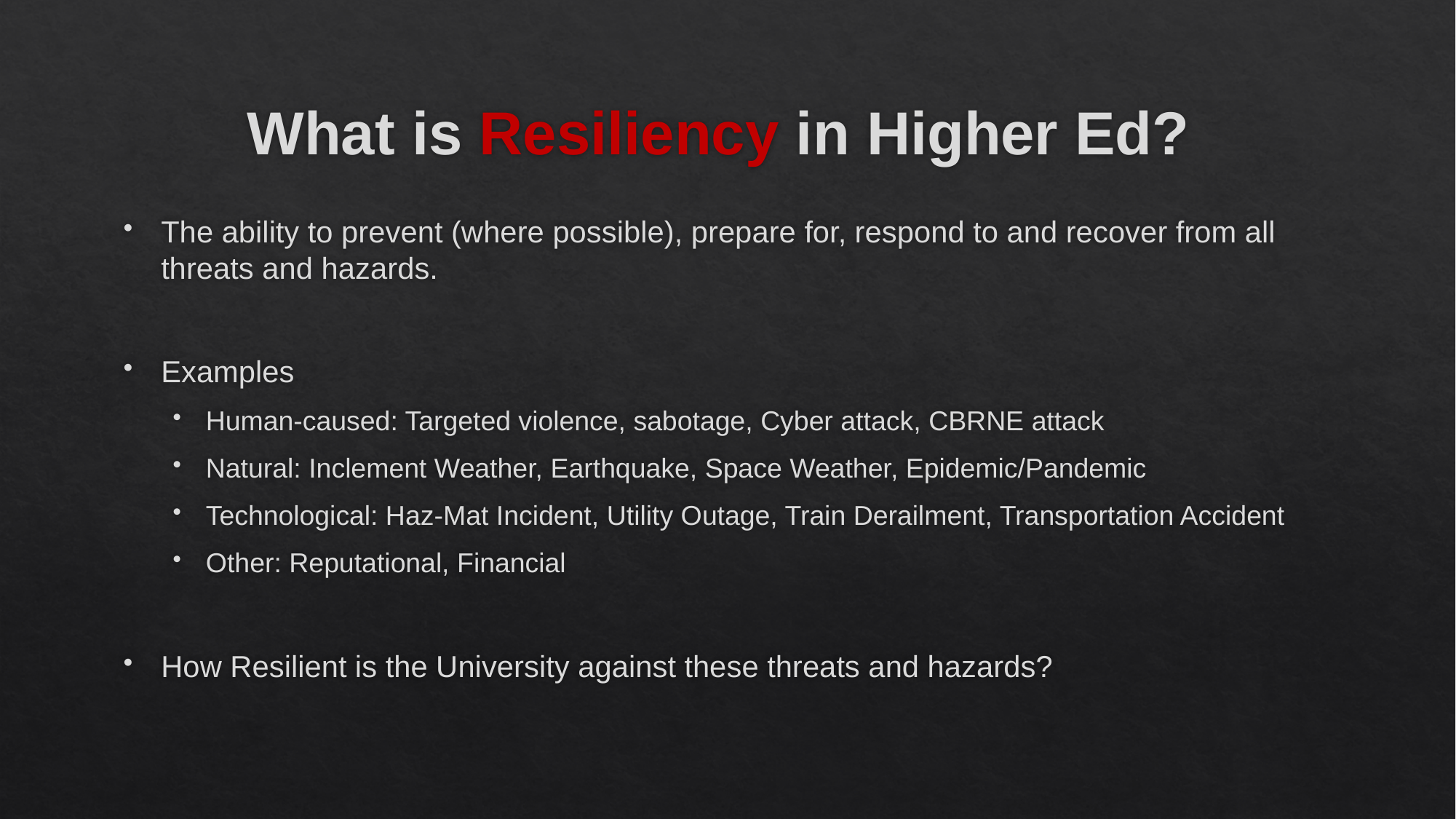

# What is Resiliency in Higher Ed?
The ability to prevent (where possible), prepare for, respond to and recover from all threats and hazards.

Examples
Human-caused: Targeted violence, sabotage, Cyber attack, CBRNE attack
Natural: Inclement Weather, Earthquake, Space Weather, Epidemic/Pandemic
Technological: Haz-Mat Incident, Utility Outage, Train Derailment, Transportation Accident
Other: Reputational, Financial

How Resilient is the University against these threats and hazards?